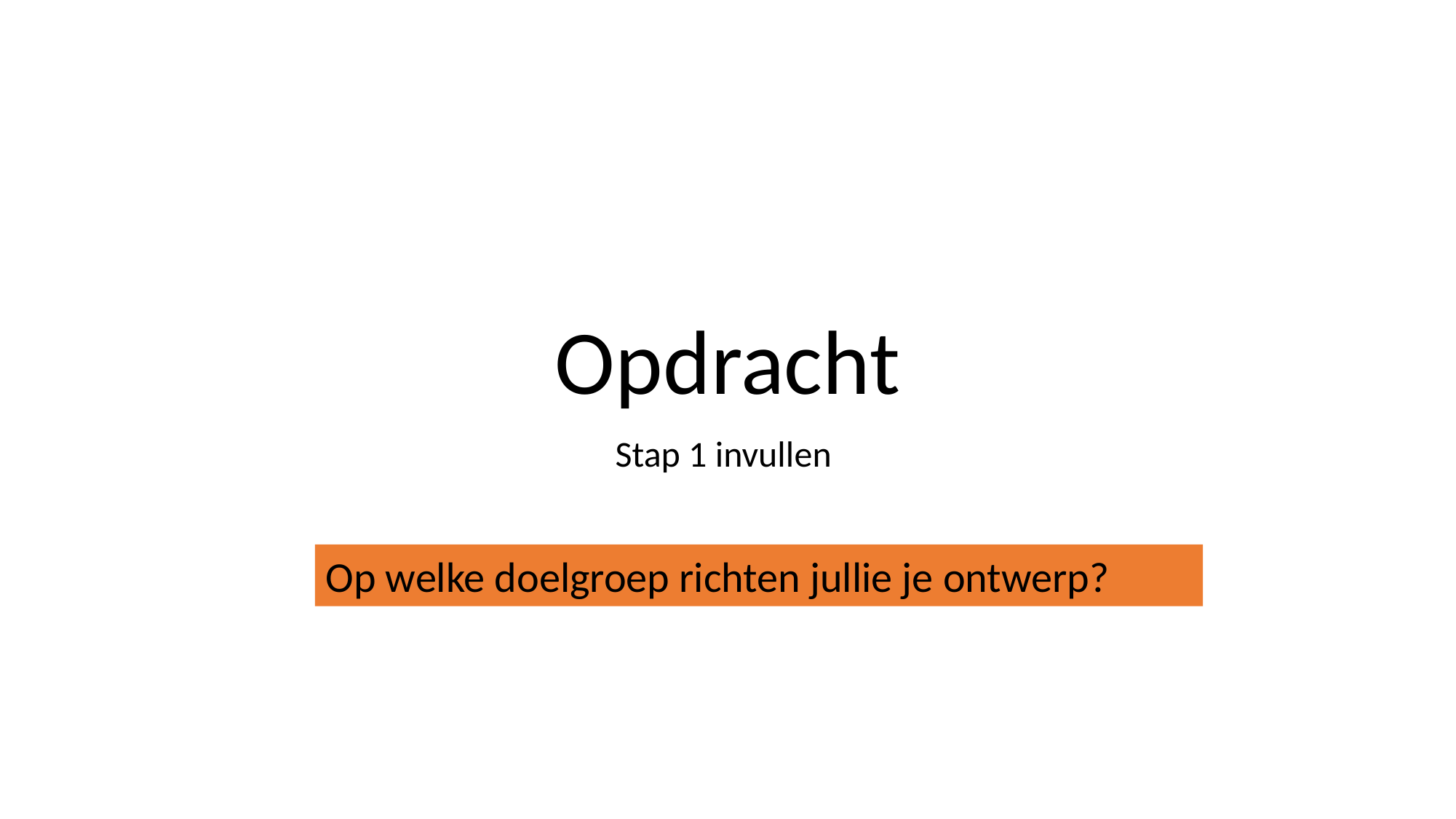

# Opdracht
Stap 1 invullen
Op welke doelgroep richten jullie je ontwerp?